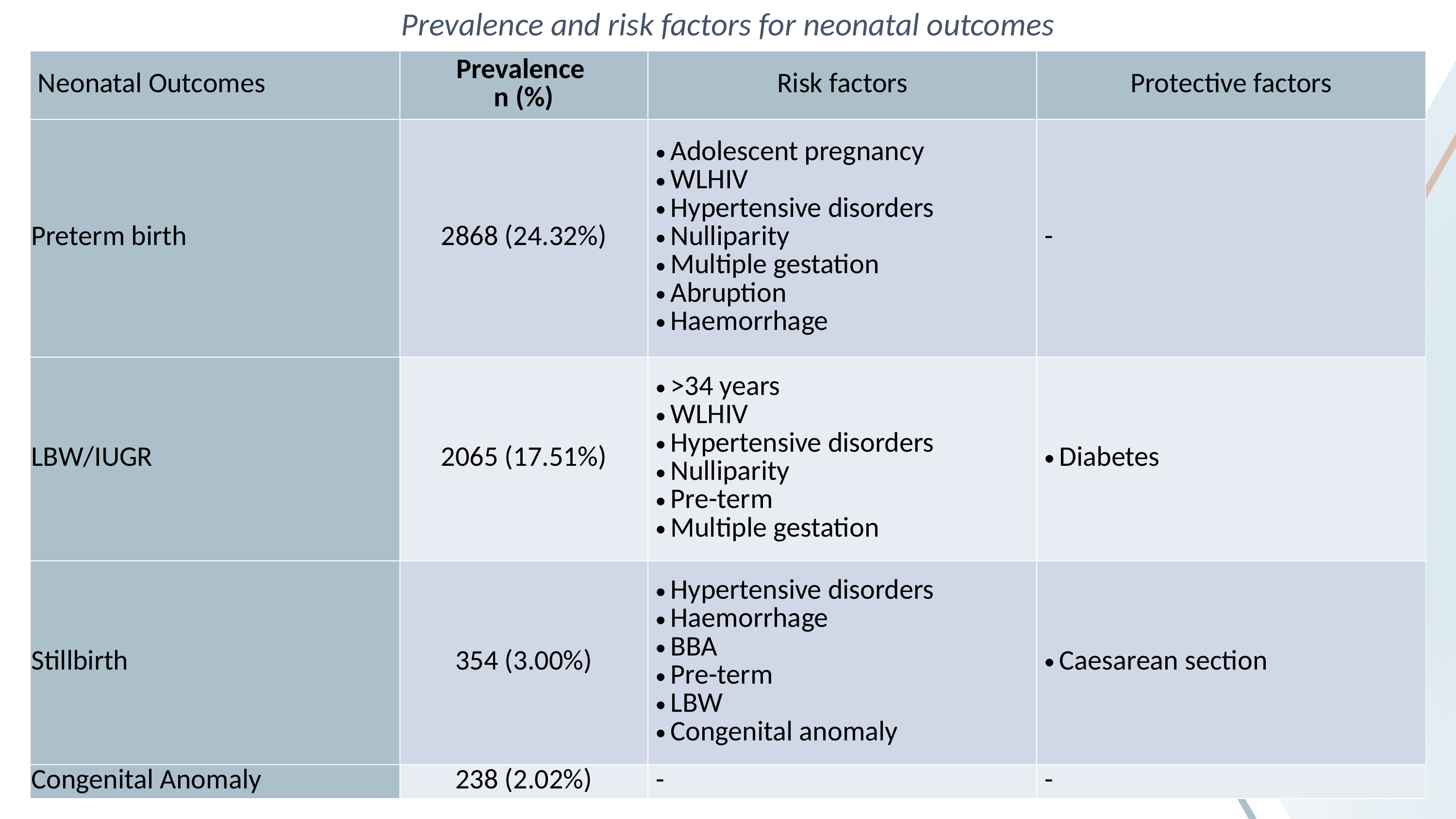

Prevalence and risk factors for neonatal outcomes

| Neonatal Outcomes | Prevalence n (%) | Risk factors | Protective factors |
| --- | --- | --- | --- |
| Preterm birth | 2868 (24.32%) | Adolescent pregnancy WLHIV Hypertensive disorders Nulliparity Multiple gestation Abruption Haemorrhage | - |
| LBW/IUGR | 2065 (17.51%) | >34 years WLHIV Hypertensive disorders Nulliparity Pre-term Multiple gestation | Diabetes |
| Stillbirth | 354 (3.00%) | Hypertensive disorders Haemorrhage BBA Pre-term LBW Congenital anomaly | Caesarean section |
| Congenital Anomaly | 238 (2.02%) | - | - |

#JoburgResearch2024